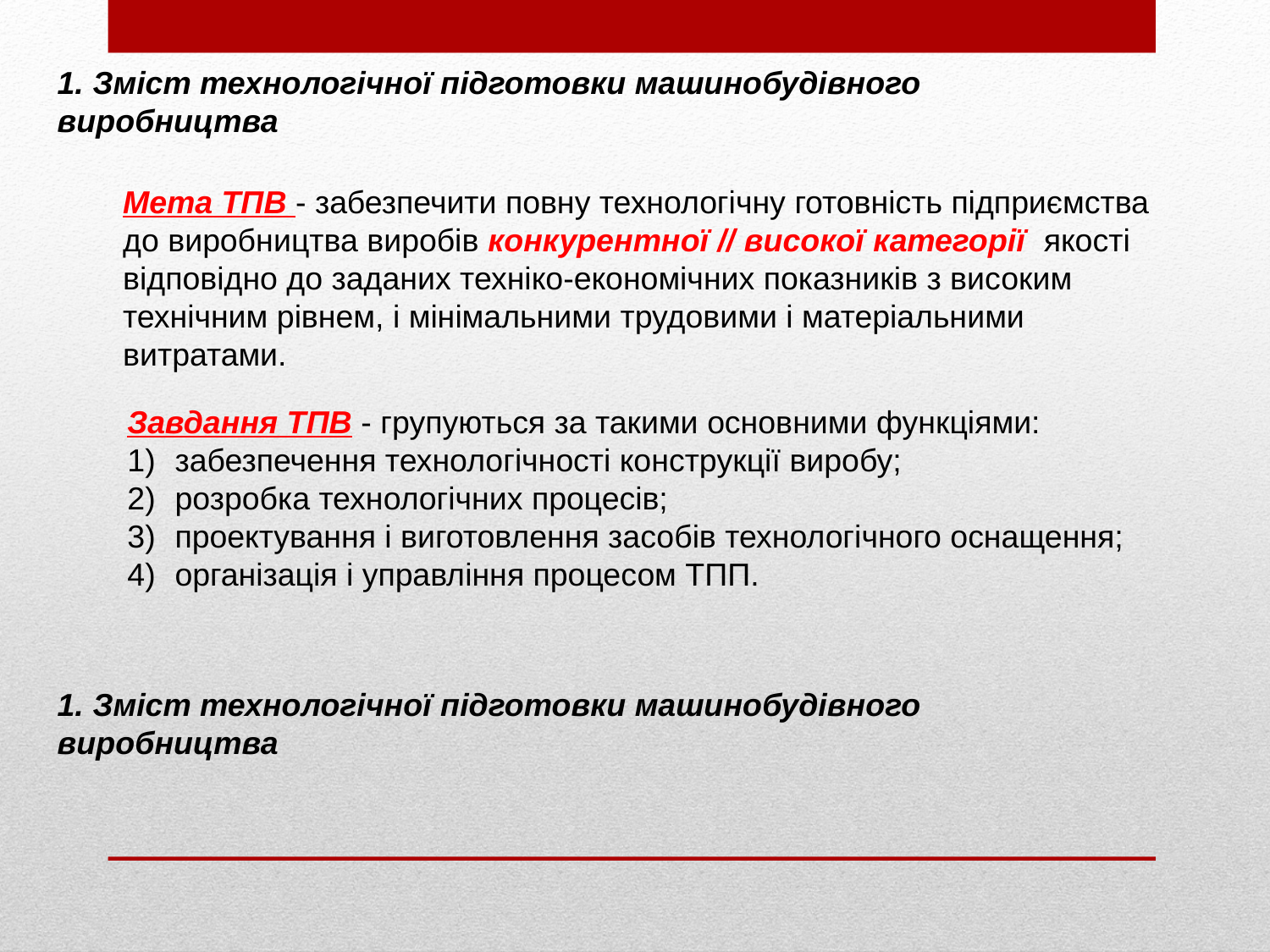

1. Зміст технологічної підготовки машинобудівного виробництва

Мета ТПВ - забезпечити повну технологічну готовність підприємства до виробництва виробів конкурентної // високої категорії  якості відповідно до заданих техніко-економічних показників з високим технічним рівнем, і мінімальними трудовими і матеріальними витратами.
Завдання ТПВ - групуються за такими основними функціями:
забезпечення технологічності конструкції виробу;
розробка технологічних процесів;
проектування і виготовлення засобів технологічного оснащення;
організація і управління процесом ТПП.
1. Зміст технологічної підготовки машинобудівного виробництва